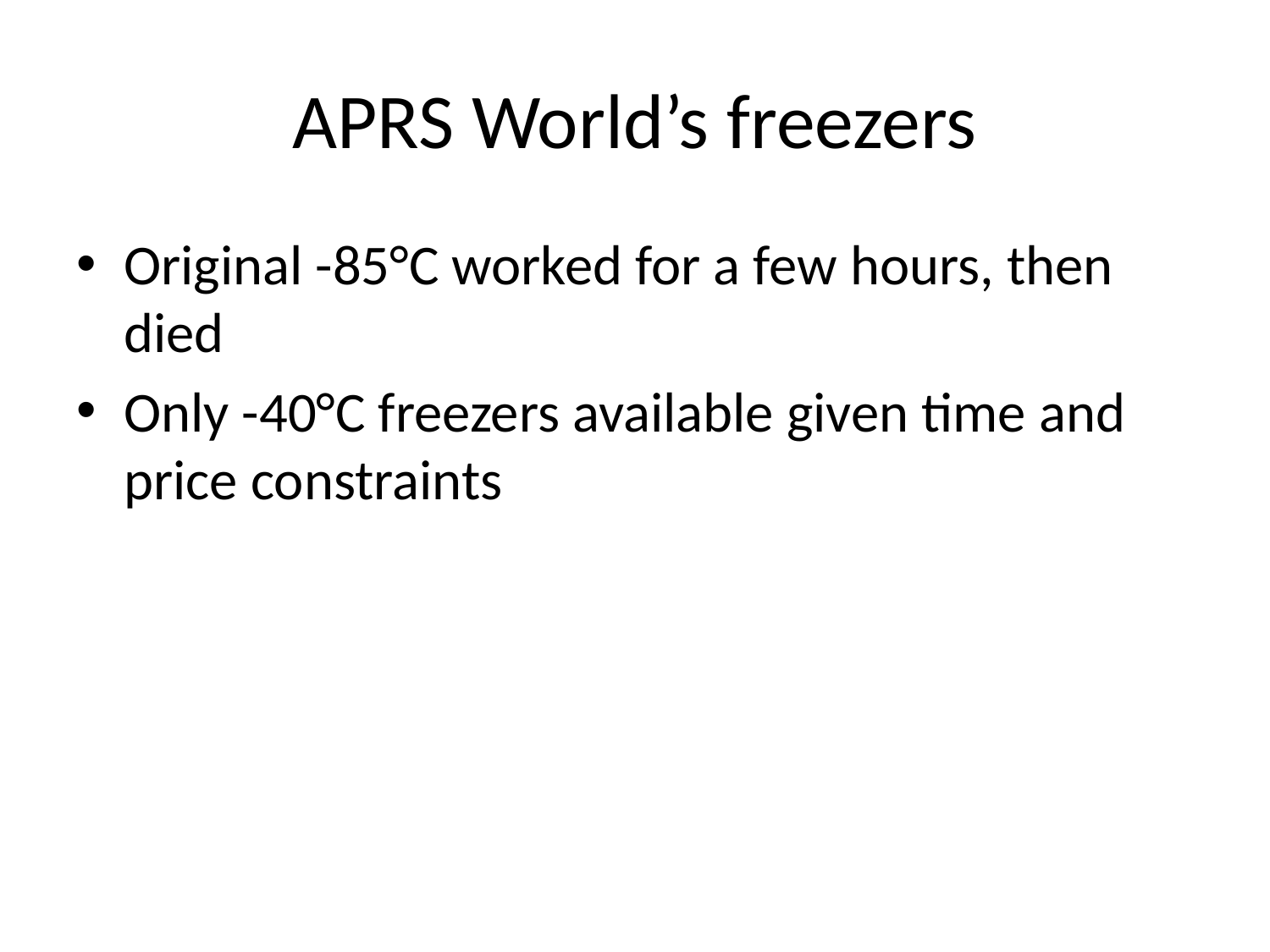

# APRS World’s freezers
Original -85°C worked for a few hours, then died
Only -40°C freezers available given time and price constraints